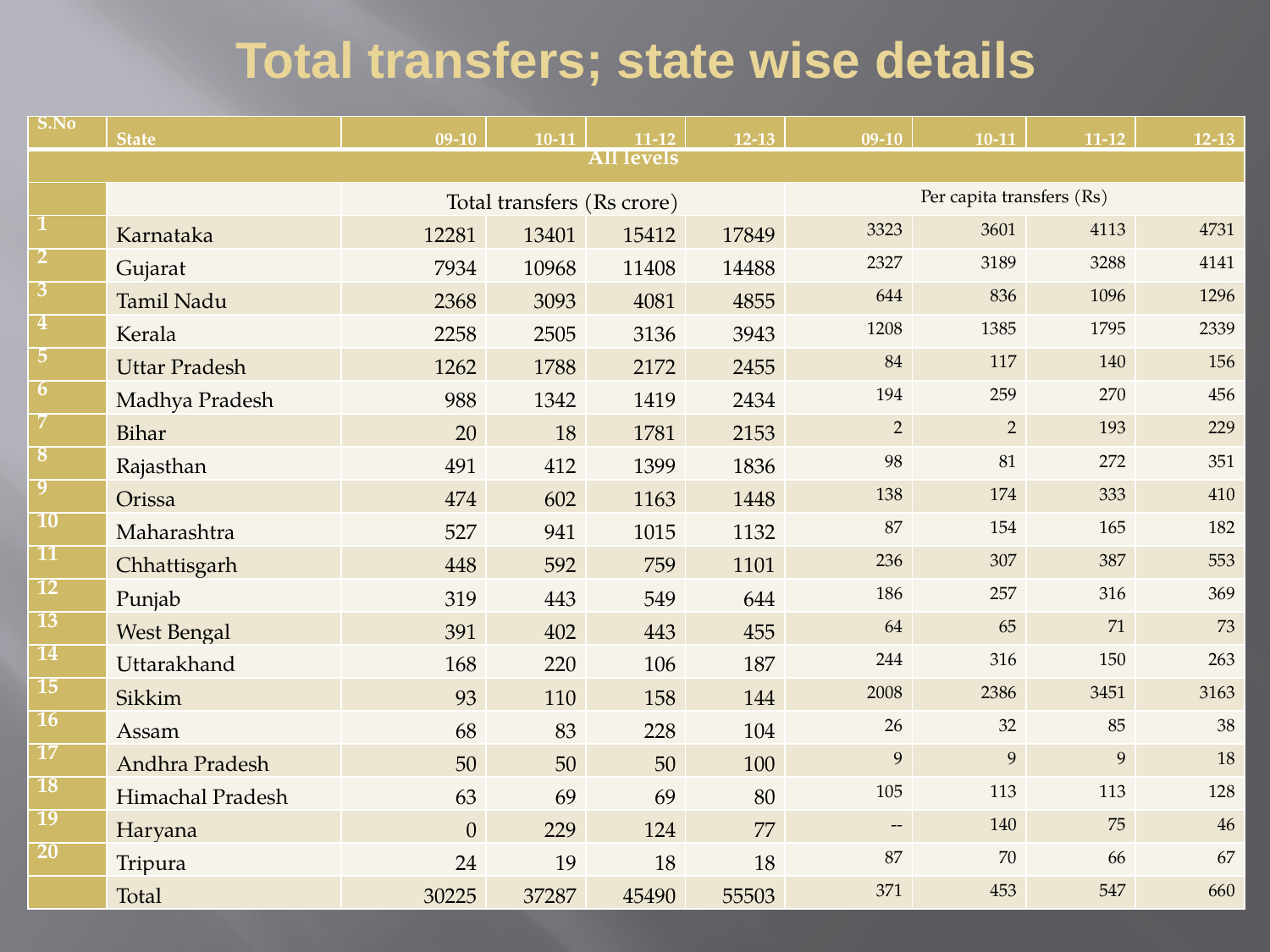

# Total transfers; state wise details
| S.No | State | 09-10 | 10-11 | 11-12 | 12-13 | 09-10 | 10-11 | 11-12 | 12-13 |
| --- | --- | --- | --- | --- | --- | --- | --- | --- | --- |
| All levels |  |  |  |  |  |  |  |  |  |
|  |  | Total transfers (Rs crore) |  |  |  | Per capita transfers (Rs) |  |  |  |
| 1 | Karnataka | 12281 | 13401 | 15412 | 17849 | 3323 | 3601 | 4113 | 4731 |
| 2 | Gujarat | 7934 | 10968 | 11408 | 14488 | 2327 | 3189 | 3288 | 4141 |
| 3 | Tamil Nadu | 2368 | 3093 | 4081 | 4855 | 644 | 836 | 1096 | 1296 |
| 4 | Kerala | 2258 | 2505 | 3136 | 3943 | 1208 | 1385 | 1795 | 2339 |
| 5 | Uttar Pradesh | 1262 | 1788 | 2172 | 2455 | 84 | 117 | 140 | 156 |
| 6 | Madhya Pradesh | 988 | 1342 | 1419 | 2434 | 194 | 259 | 270 | 456 |
| 7 | Bihar | 20 | 18 | 1781 | 2153 | 2 | 2 | 193 | 229 |
| 8 | Rajasthan | 491 | 412 | 1399 | 1836 | 98 | 81 | 272 | 351 |
| 9 | Orissa | 474 | 602 | 1163 | 1448 | 138 | 174 | 333 | 410 |
| 10 | Maharashtra | 527 | 941 | 1015 | 1132 | 87 | 154 | 165 | 182 |
| 11 | Chhattisgarh | 448 | 592 | 759 | 1101 | 236 | 307 | 387 | 553 |
| 12 | Punjab | 319 | 443 | 549 | 644 | 186 | 257 | 316 | 369 |
| 13 | West Bengal | 391 | 402 | 443 | 455 | 64 | 65 | 71 | 73 |
| 14 | Uttarakhand | 168 | 220 | 106 | 187 | 244 | 316 | 150 | 263 |
| 15 | Sikkim | 93 | 110 | 158 | 144 | 2008 | 2386 | 3451 | 3163 |
| 16 | Assam | 68 | 83 | 228 | 104 | 26 | 32 | 85 | 38 |
| 17 | Andhra Pradesh | 50 | 50 | 50 | 100 | 9 | 9 | 9 | 18 |
| 18 | Himachal Pradesh | 63 | 69 | 69 | 80 | 105 | 113 | 113 | 128 |
| 19 | Haryana | 0 | 229 | 124 | 77 | -- | 140 | 75 | 46 |
| 20 | Tripura | 24 | 19 | 18 | 18 | 87 | 70 | 66 | 67 |
|  | Total | 30225 | 37287 | 45490 | 55503 | 371 | 453 | 547 | 660 |